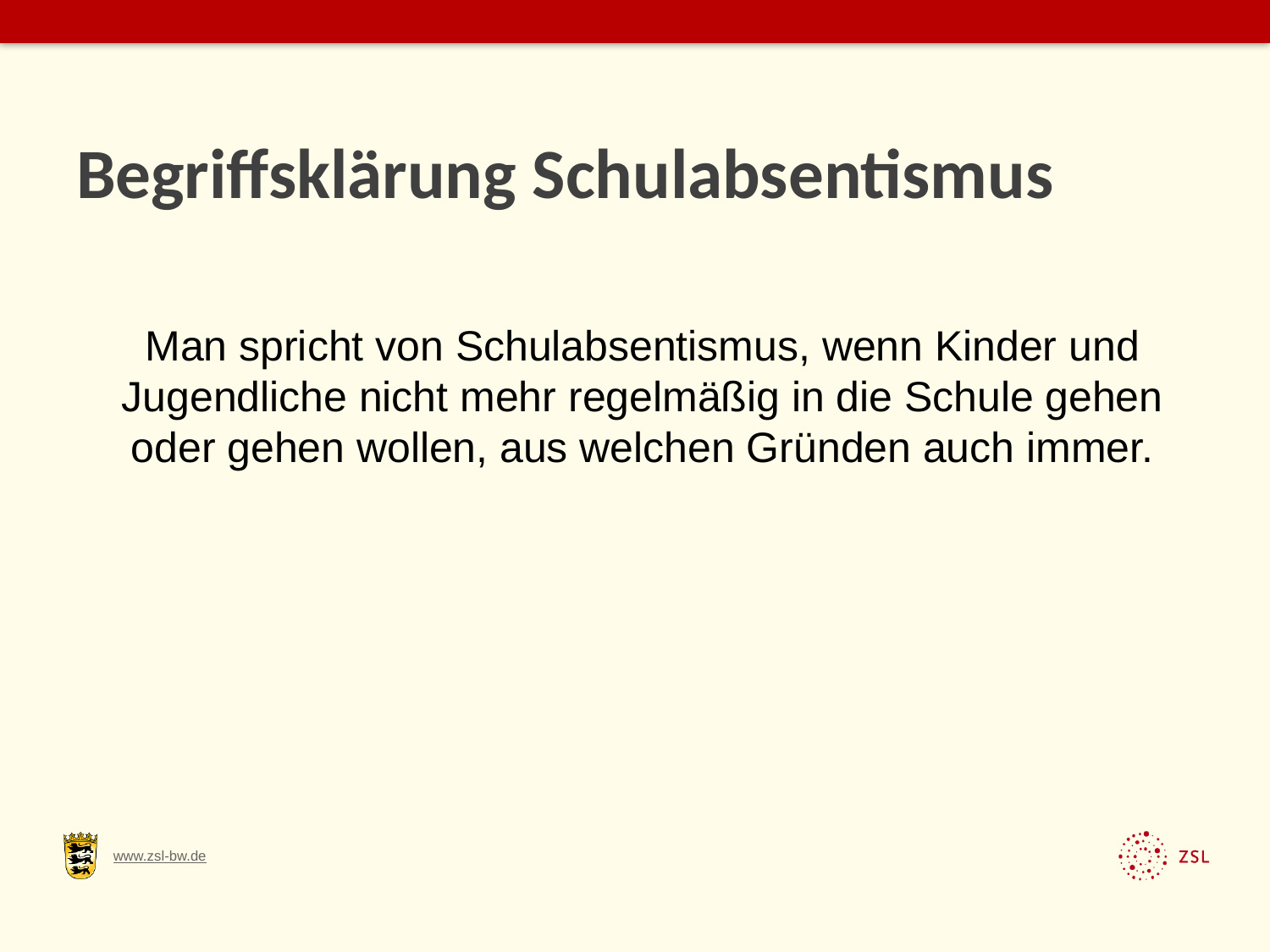

# Begriffsklärung Schulabsentismus

Man spricht von Schulabsentismus, wenn Kinder und Jugendliche nicht mehr regelmäßig in die Schule gehen oder gehen wollen, aus welchen Gründen auch immer.